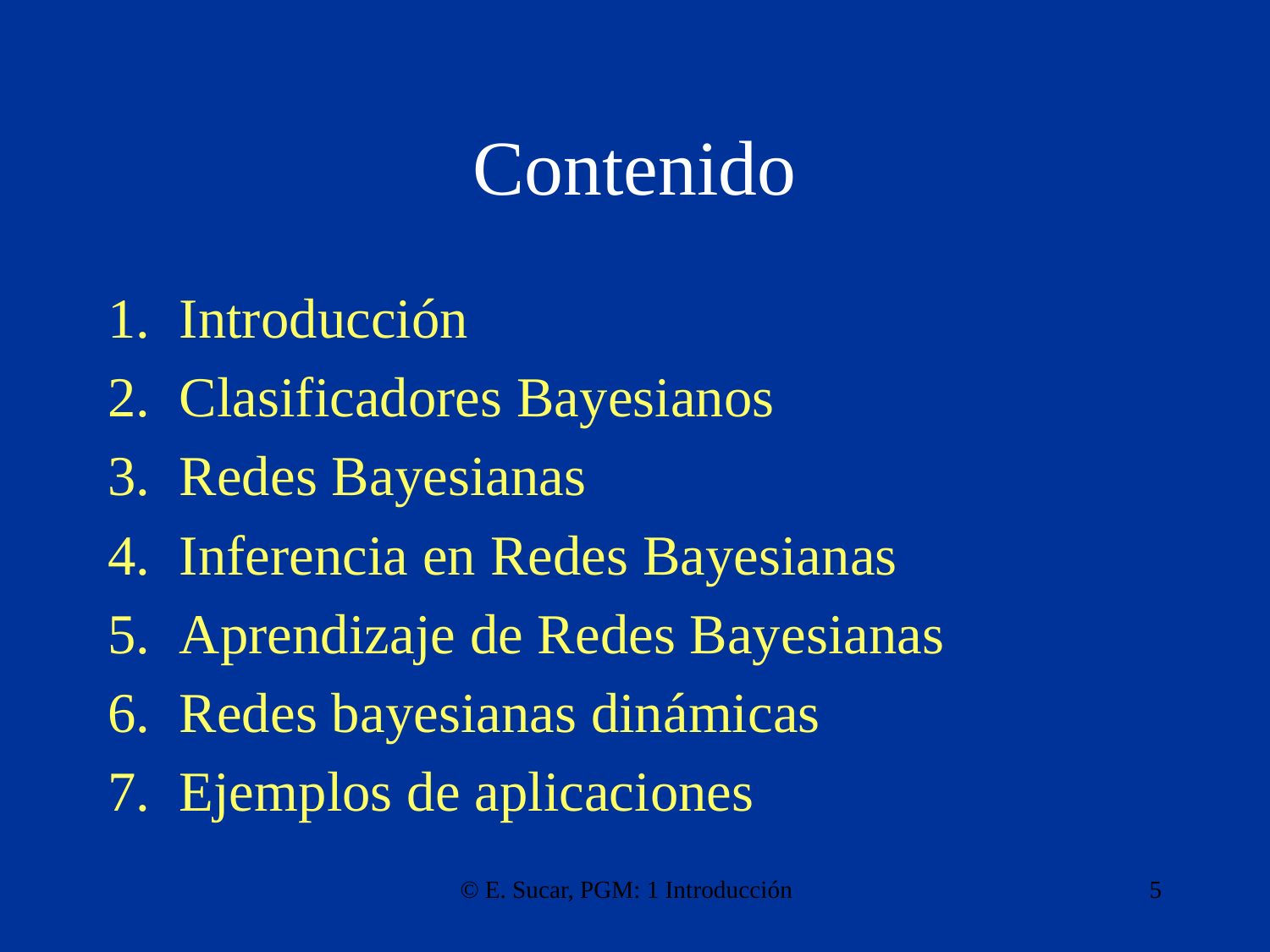

# Contenido
Introducción
Clasificadores Bayesianos
Redes Bayesianas
Inferencia en Redes Bayesianas
Aprendizaje de Redes Bayesianas
Redes bayesianas dinámicas
Ejemplos de aplicaciones
© E. Sucar, PGM: 1 Introducción
5